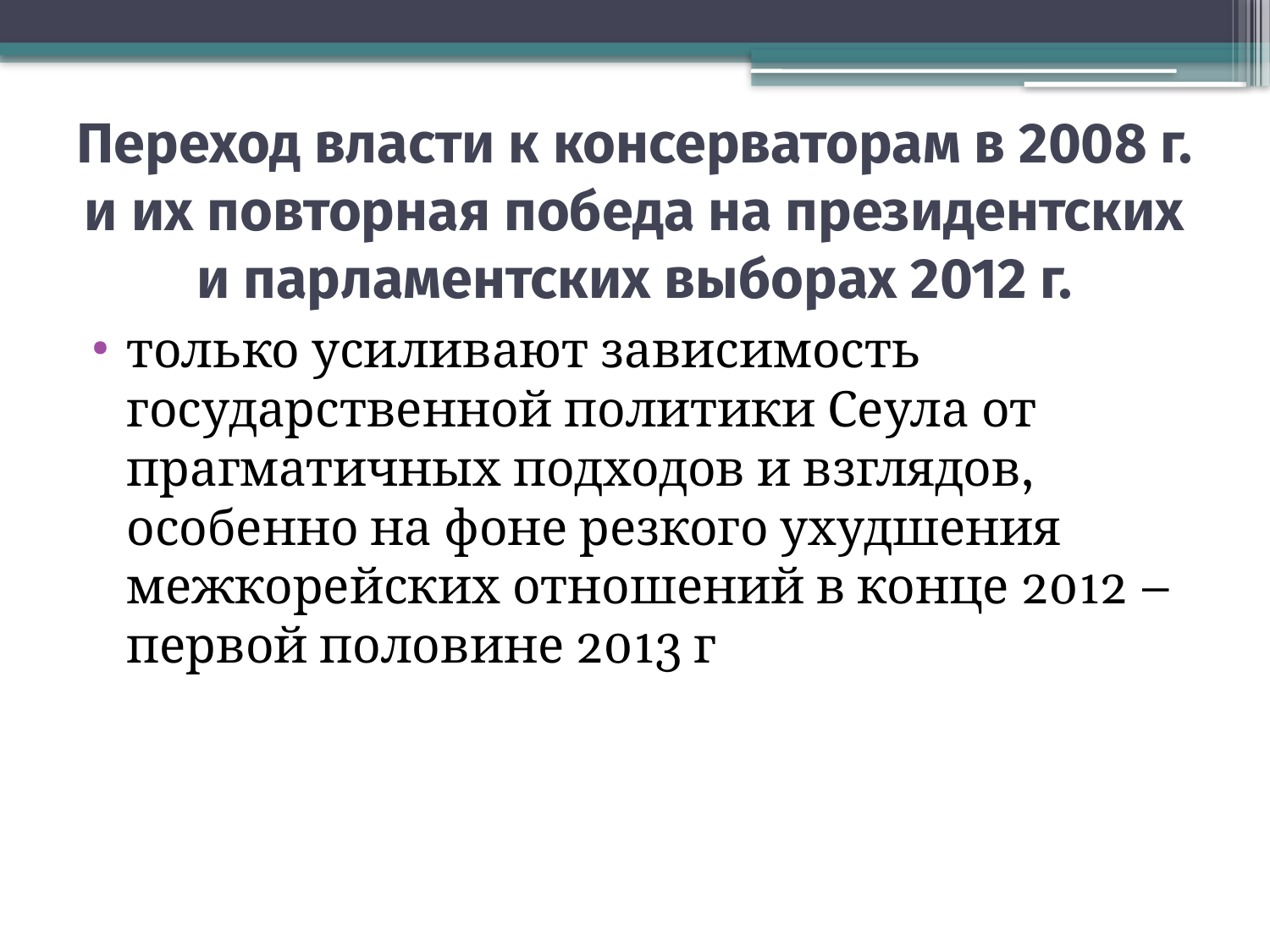

# Переход власти к консерваторам в 2008 г. и их повторная победа на президентских и парламентских выборах 2012 г.
только усиливают зависимость государственной политики Сеула от прагматичных подходов и взглядов, особенно на фоне резкого ухудшения межкорейских отношений в конце 2012 – первой половине 2013 г